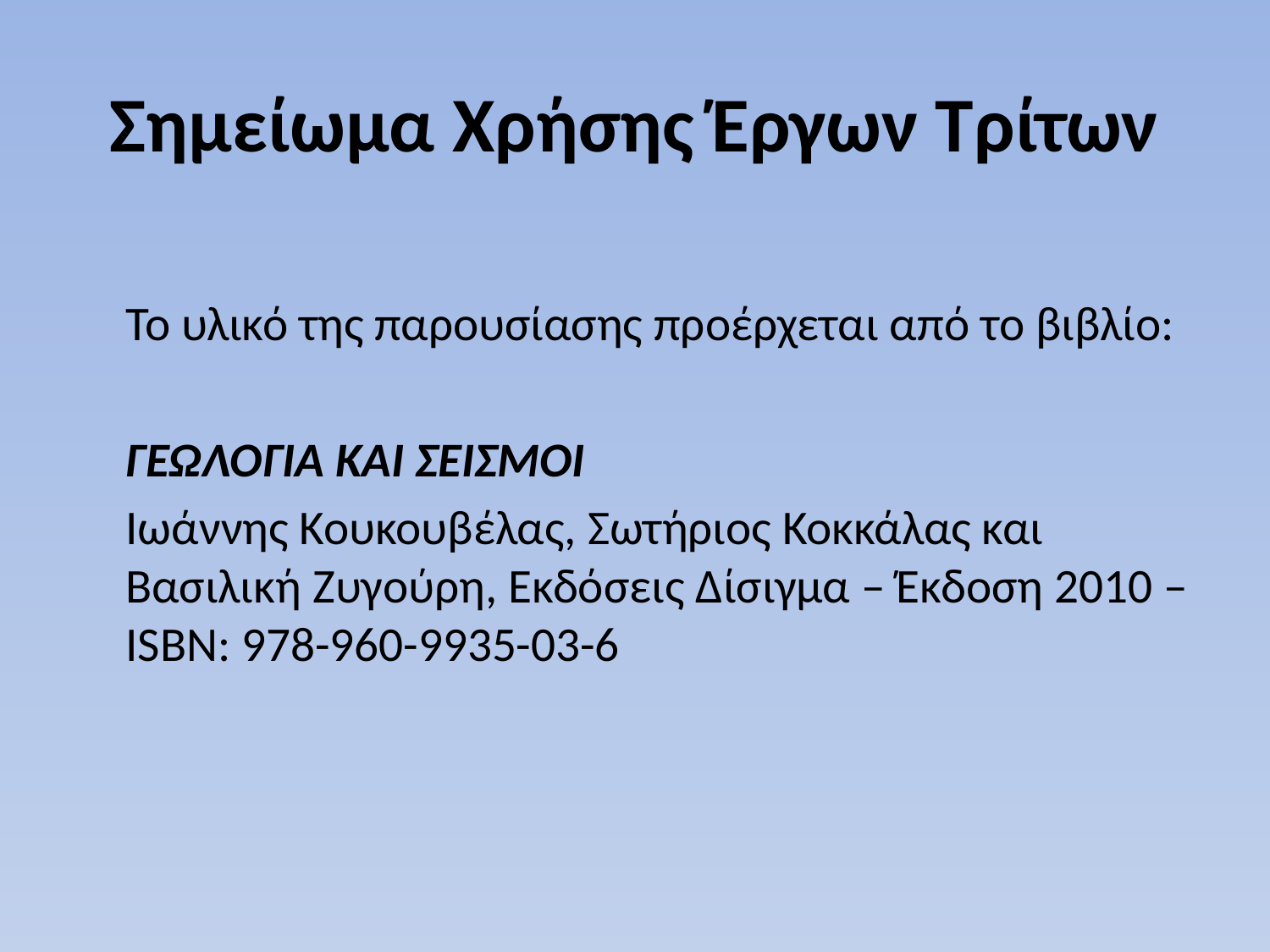

# Σημείωμα Χρήσης Έργων Τρίτων
	Το υλικό της παρουσίασης προέρχεται από το βιβλίο:

	ΓΕΩΛΟΓΙΑ ΚΑΙ ΣΕΙΣΜΟΙ
	Ιωάννης Κουκουβέλας, Σωτήριος Κοκκάλας και Βασιλική Ζυγούρη, Εκδόσεις Δίσιγμα – Έκδοση 2010 –ISBN: 978-960-9935-03-6